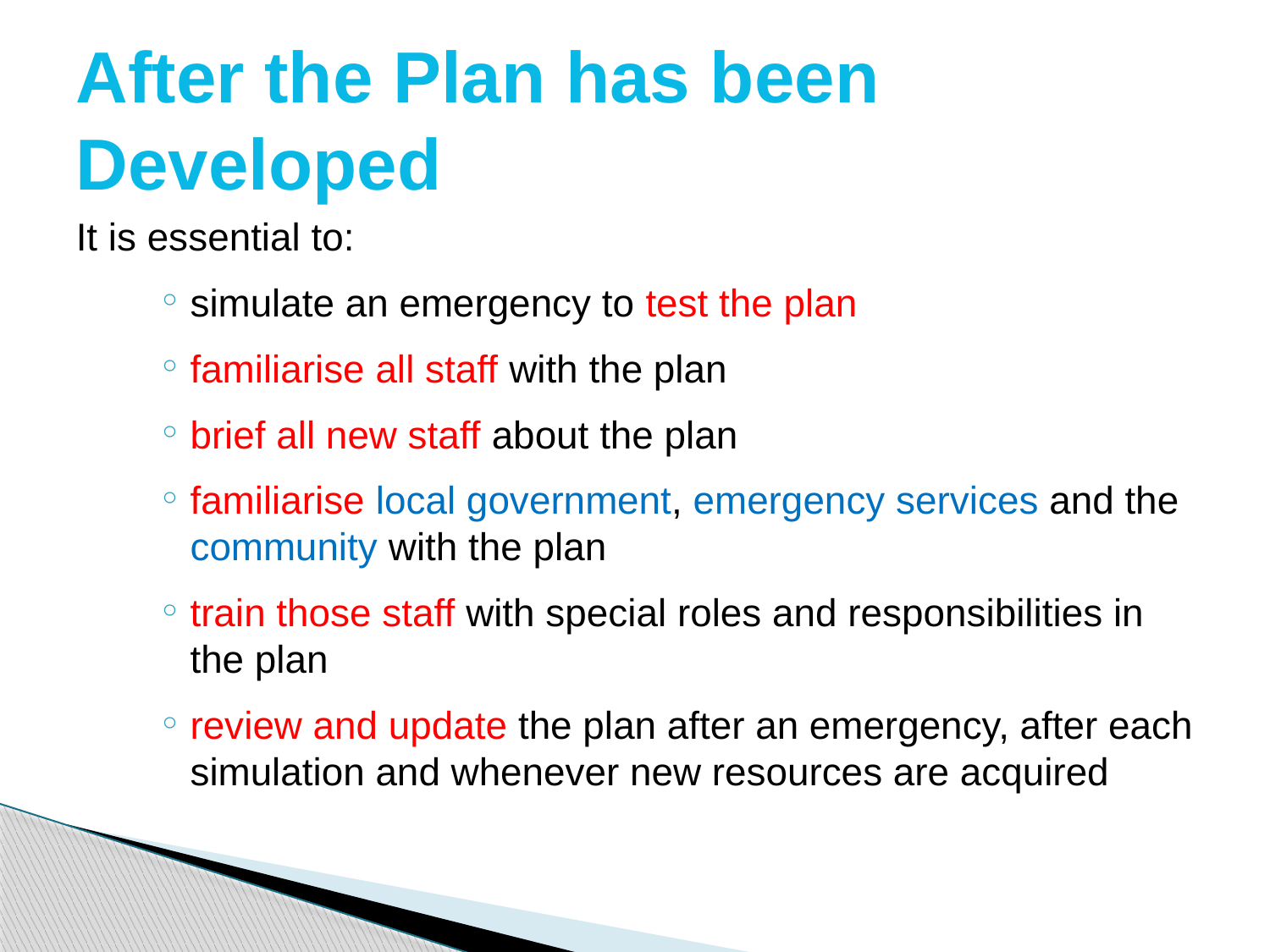

# After the Plan has been Developed
It is essential to:
simulate an emergency to test the plan
familiarise all staff with the plan
brief all new staff about the plan
familiarise local government, emergency services and the community with the plan
train those staff with special roles and responsibilities in the plan
review and update the plan after an emergency, after each simulation and whenever new resources are acquired